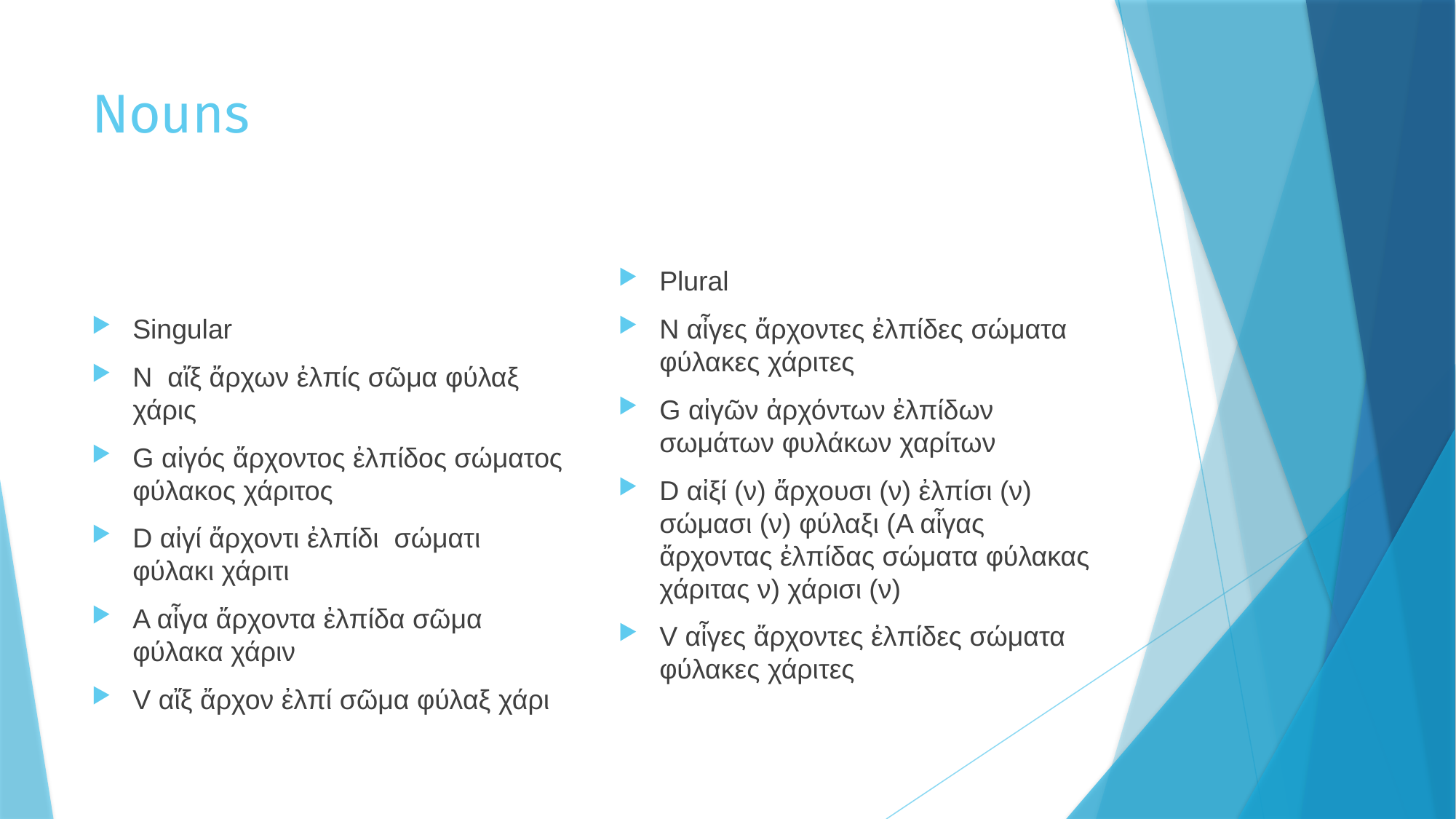

# Nouns

Singular
N  αἴξ ἄρχων ἐλπίς σῶμα φύλαξ χάρις
G αἰγός ἄρχοντος ἐλπίδος σώματος φύλακος χάριτος
D αἰγί ἄρχοντι ἐλπίδι  σώματι φύλακι χάριτι
A αἶγα ἄρχοντα ἐλπίδα σῶμα φύλακα χάριν
V αἴξ ἄρχον ἐλπί σῶμα φύλαξ χάρι

Plural
N αἶγες ἄρχοντες ἐλπίδες σώματα φύλακες χάριτες
G αἰγῶν ἀρχόντων ἐλπίδων σωμάτων φυλάκων χαρίτων
D αἰξί (ν) ἄρχουσι (ν) ἐλπίσι (ν) σώμασι (ν) φύλαξι (A αἶγας ἄρχοντας ἐλπίδας σώματα φύλακας χάριτας ν) χάρισι (ν)
V αἶγες ἄρχοντες ἐλπίδες σώματα φύλακες χάριτες